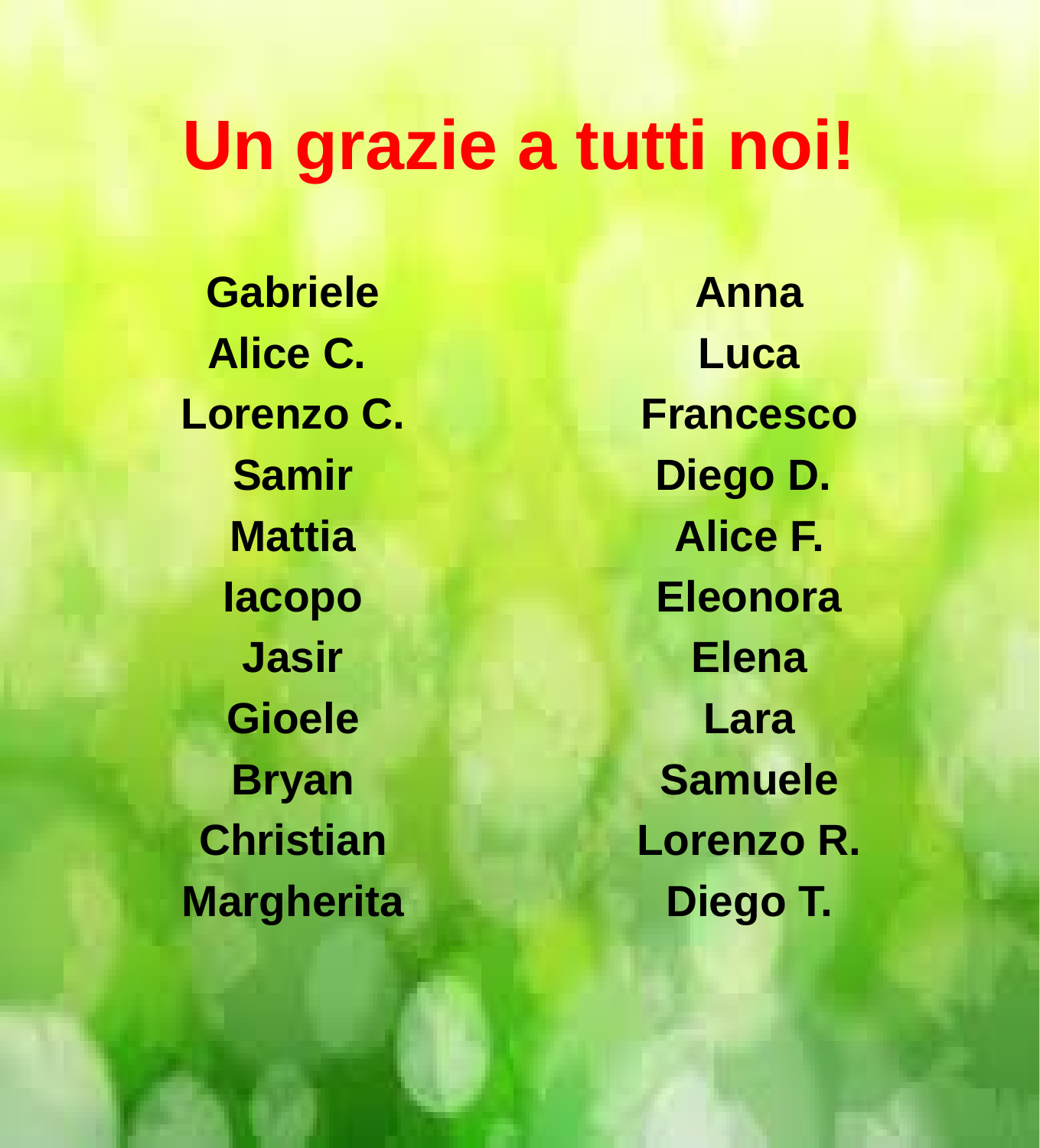

# Un grazie a tutti noi!

Gabriele
Alice C.
Lorenzo C.
Samir
Mattia
Iacopo
Jasir
Gioele
Bryan
Christian
Margherita

Anna
Luca
Francesco
Diego D.
Alice F.
Eleonora
Elena
Lara
Samuele
Lorenzo R.
Diego T.